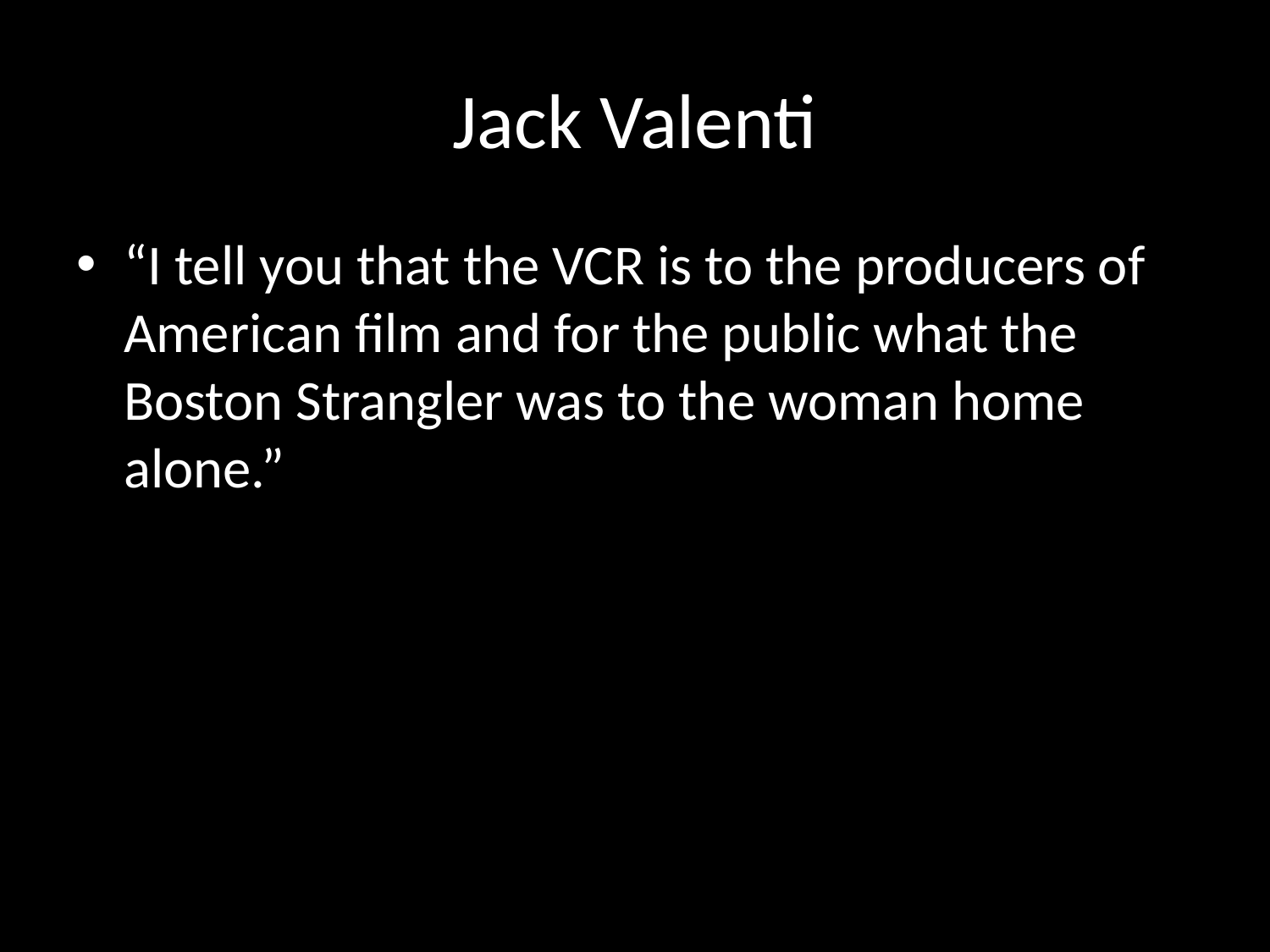

# Jack Valenti
“I tell you that the VCR is to the producers of American film and for the public what the Boston Strangler was to the woman home alone.”